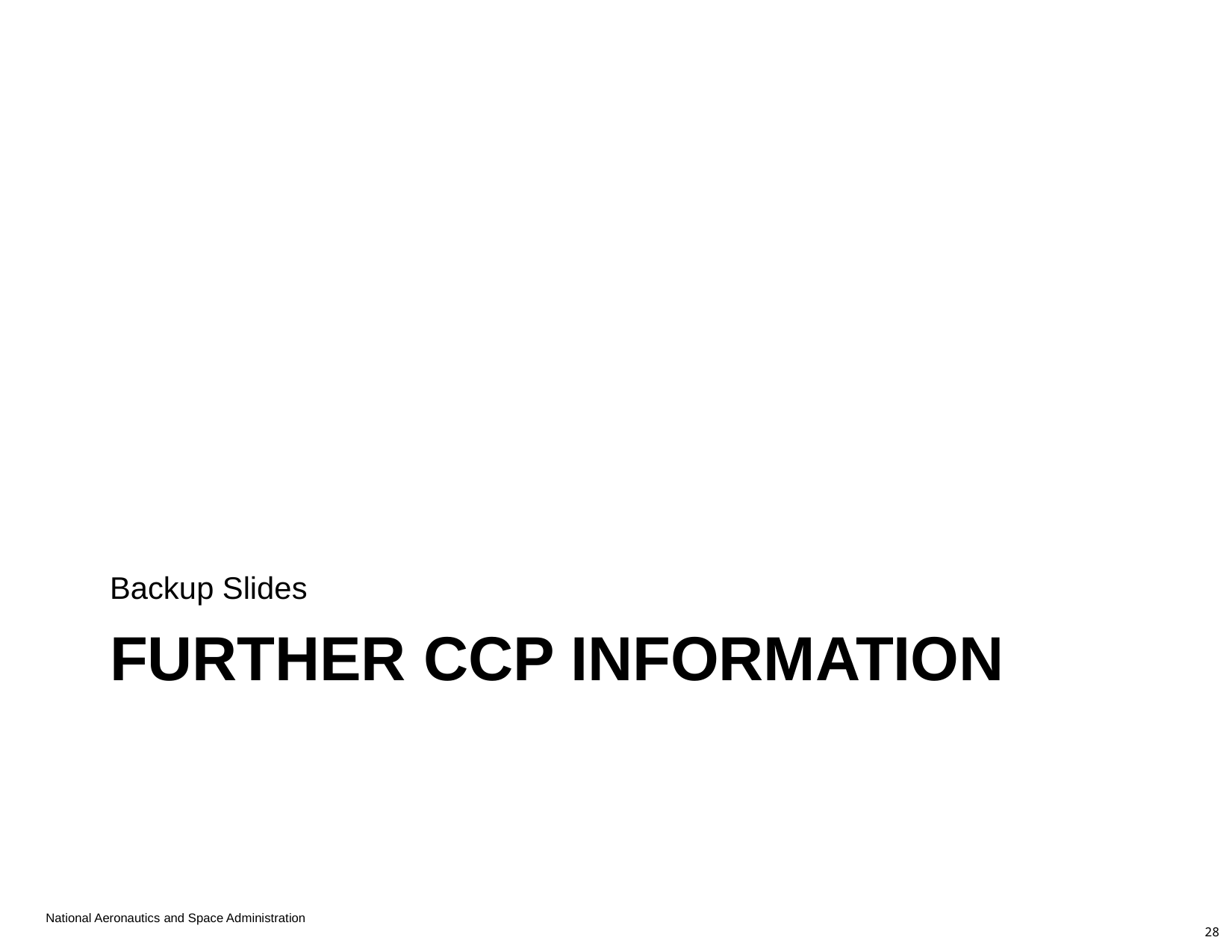

Backup Slides
# Further CCP Information
28